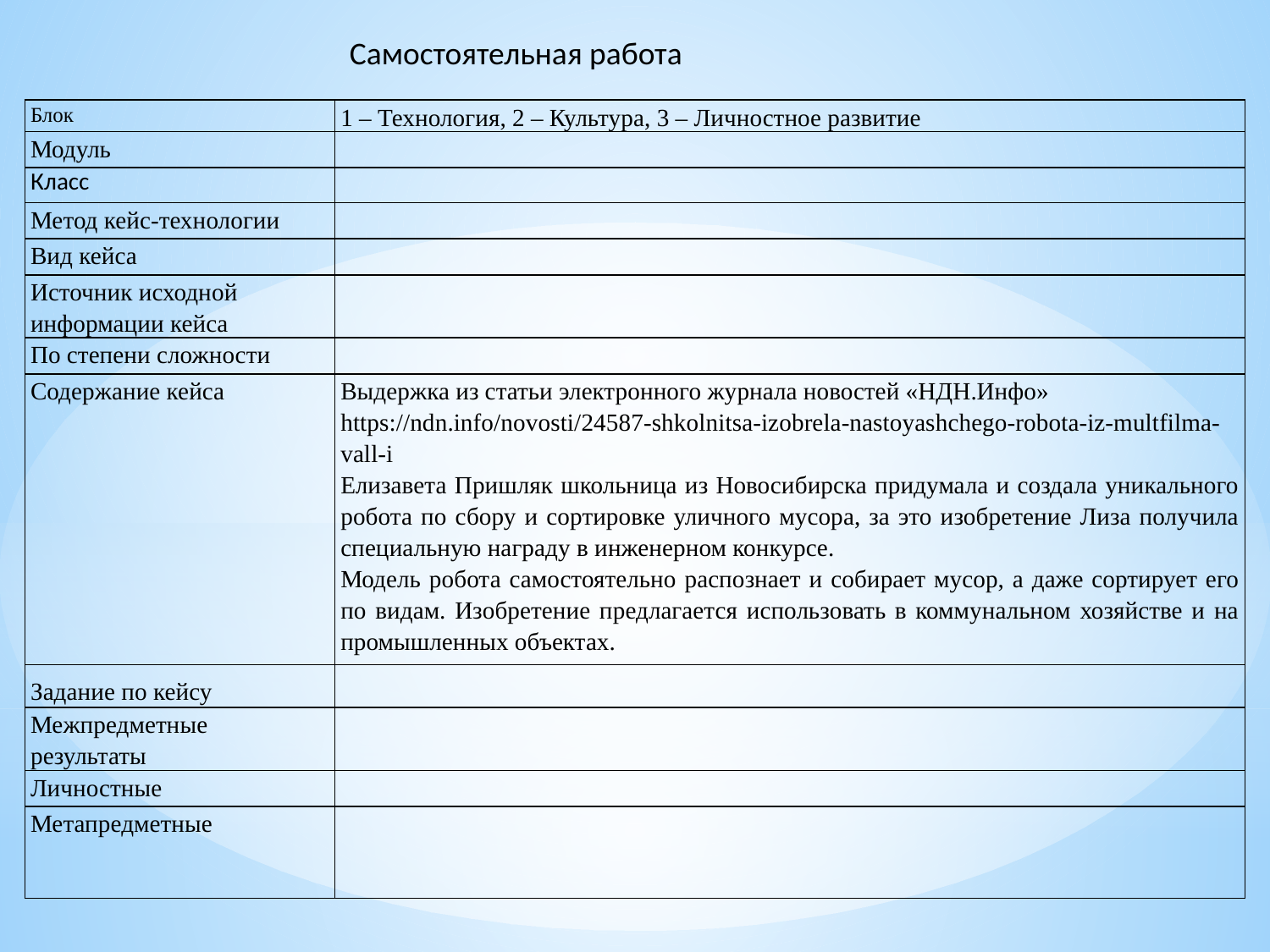

Самостоятельная работа

| Блок | 1 – Технология, 2 – Культура, 3 – Личностное развитие |
| --- | --- |
| Модуль |  |
| Класс |  |
| Метод кейс-технологии |  |
| Вид кейса |  |
| Источник исходной информации кейса |  |
| По степени сложности |  |
| Содержание кейса | Выдержка из статьи электронного журнала новостей «НДН.Инфо» https://ndn.info/novosti/24587-shkolnitsa-izobrela-nastoyashchego-robota-iz-multfilma-vall-i Елизавета Пришляк школьница из Новосибирска придумала и создала уникального робота по сбору и сортировке уличного мусора, за это изобретение Лиза получила специальную награду в инженерном конкурсе. Модель робота самостоятельно распознает и собирает мусор, а даже сортирует его по видам. Изобретение предлагается использовать в коммунальном хозяйстве и на промышленных объектах. |
| Задание по кейсу |  |
| Межпредметные результаты |  |
| Личностные |  |
| Метапредметные |  |